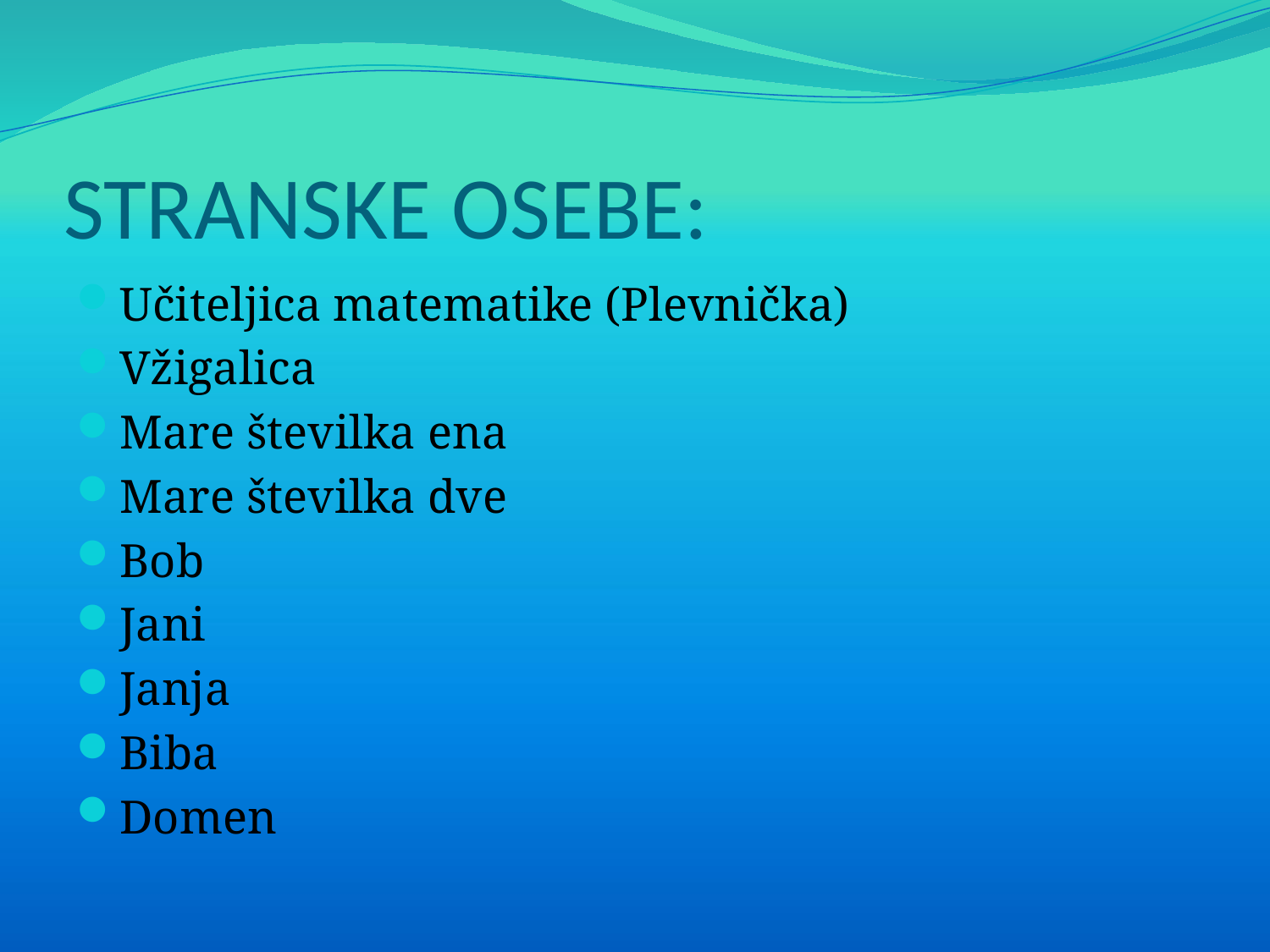

# STRANSKE OSEBE:
Učiteljica matematike (Plevnička)
Vžigalica
Mare številka ena
Mare številka dve
Bob
Jani
Janja
Biba
Domen